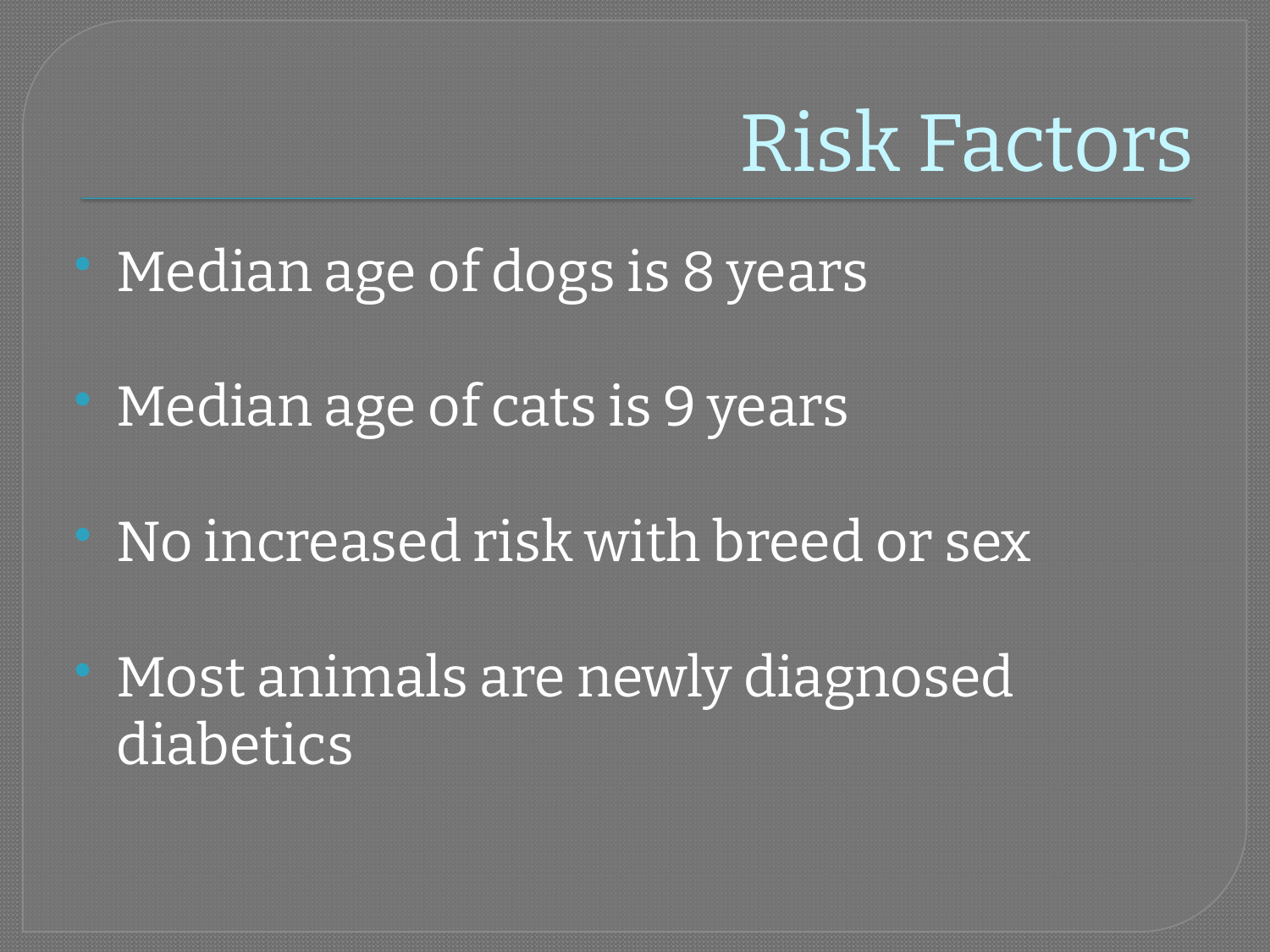

# Risk Factors
Median age of dogs is 8 years

Median age of cats is 9 years

No increased risk with breed or sex

Most animals are newly diagnosed diabetics